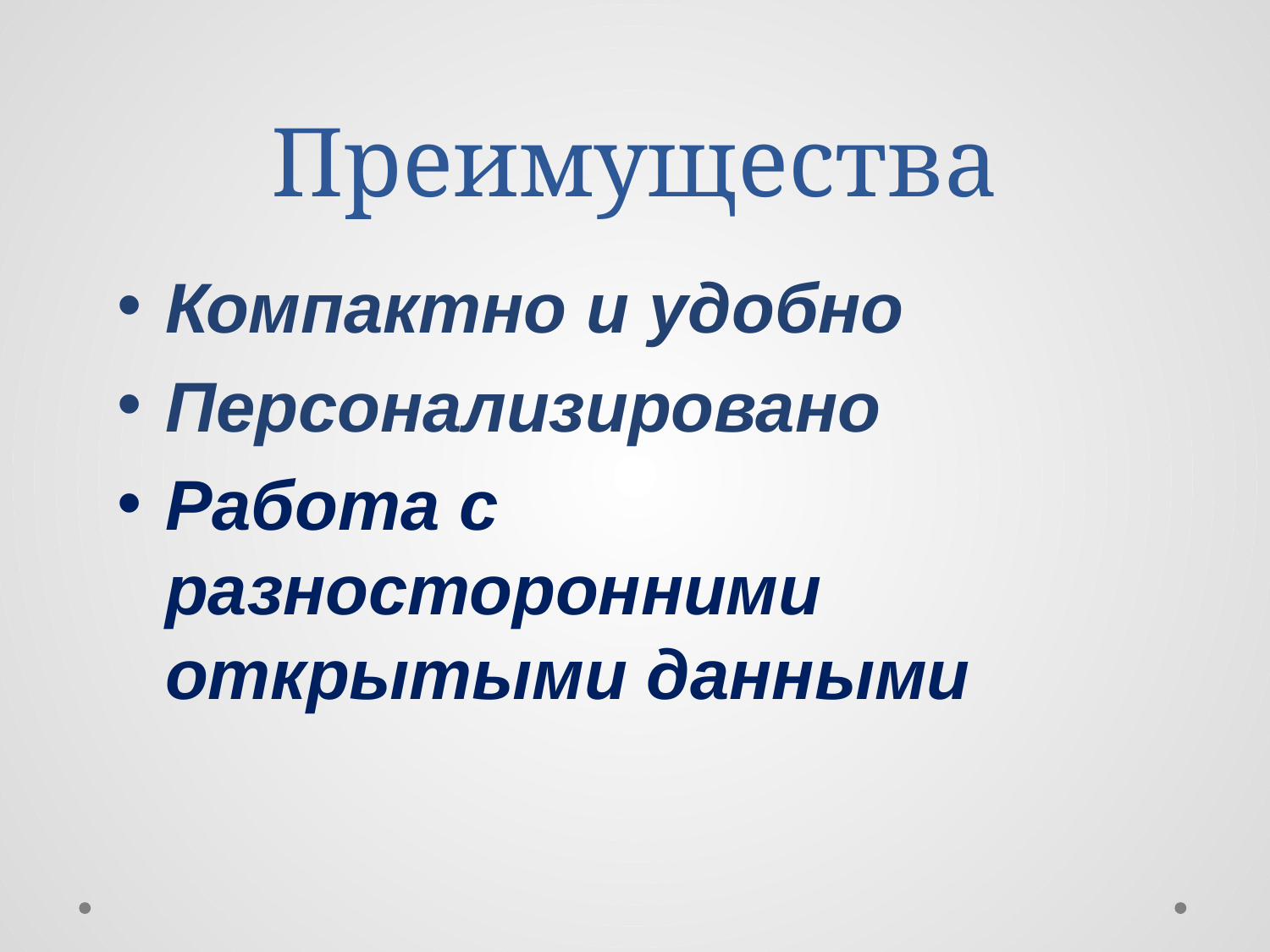

# Преимущества
Компактно и удобно
Персонализировано
Работа с разносторонними открытыми данными